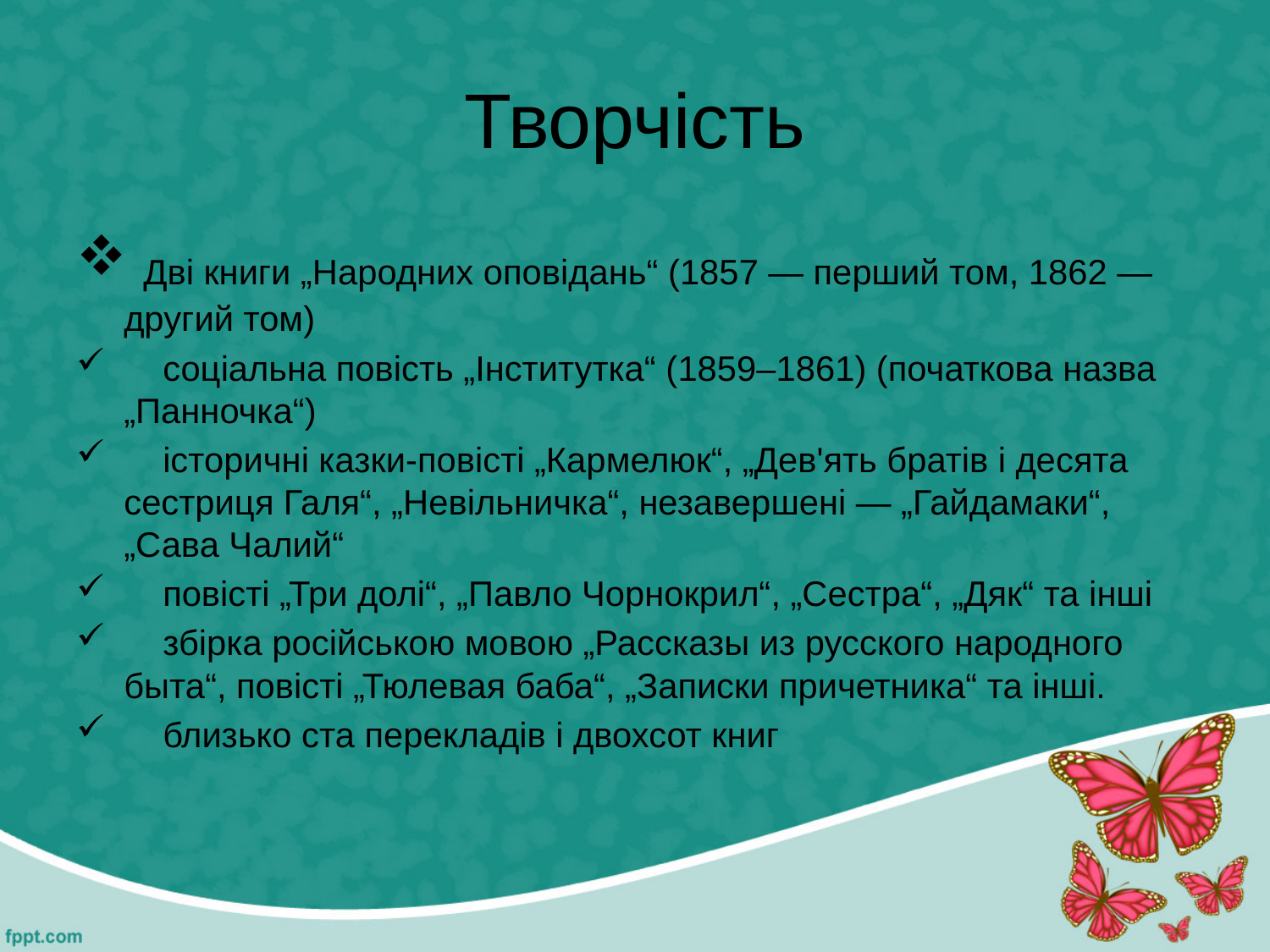

# Творчість
 Дві книги „Народних оповідань“ (1857 — перший том, 1862 — другий том)
    соціальна повість „Інститутка“ (1859–1861) (початкова назва „Панночка“)
    історичні казки-повісті „Кармелюк“, „Дев'ять братів і десята сестриця Галя“, „Невільничка“, незавершені — „Гайдамаки“, „Сава Чалий“
    повісті „Три долі“, „Павло Чорнокрил“, „Сестра“, „Дяк“ та інші
    збірка російською мовою „Рассказы из русского народного быта“, повісті „Тюлевая баба“, „Записки причетника“ та інші.
    близько ста перекладів і двохсот книг